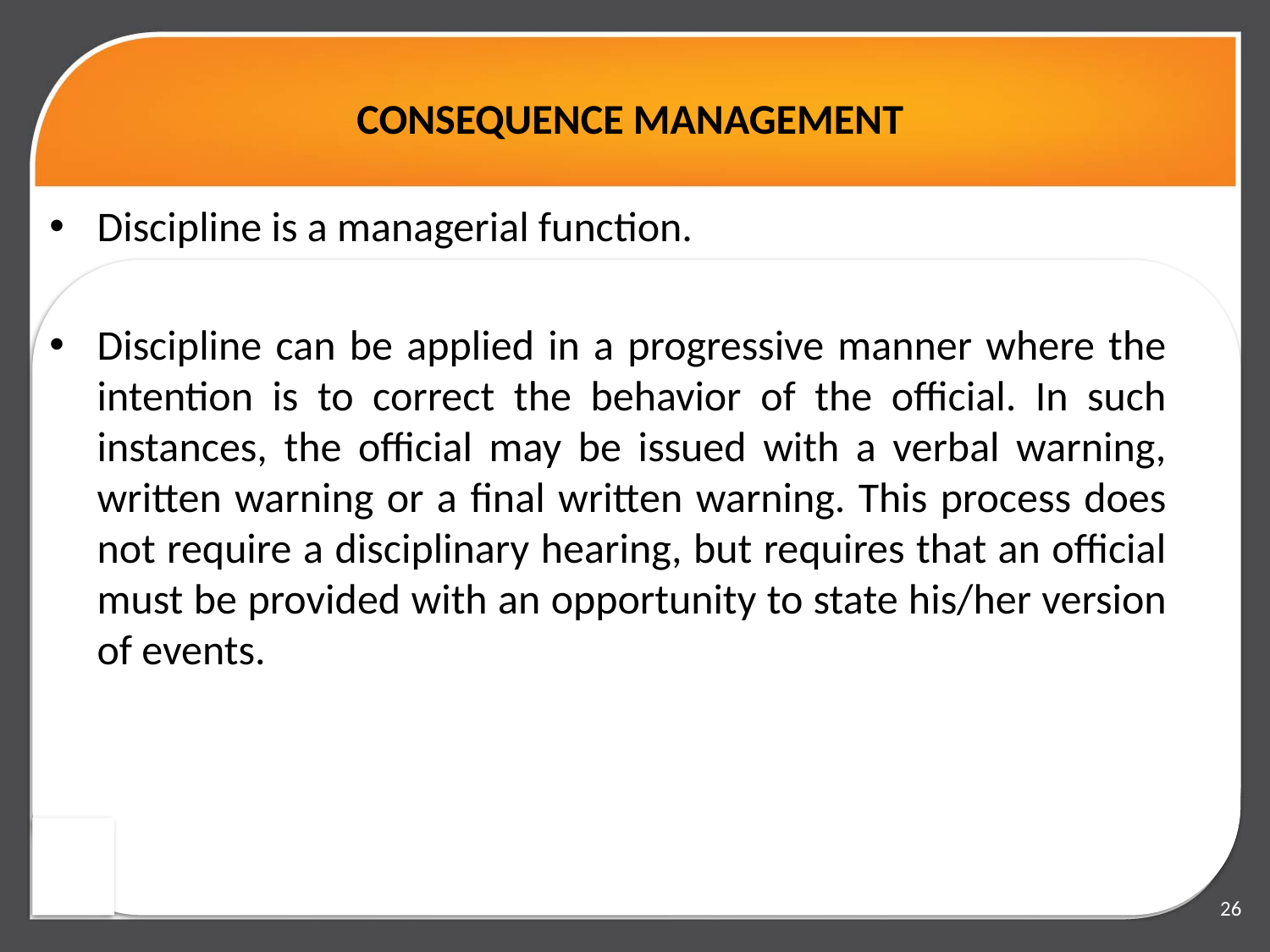

# CONSEQUENCE MANAGEMENT
Discipline is a managerial function.

Discipline can be applied in a progressive manner where the intention is to correct the behavior of the official. In such instances, the official may be issued with a verbal warning, written warning or a final written warning. This process does not require a disciplinary hearing, but requires that an official must be provided with an opportunity to state his/her version of events.

26